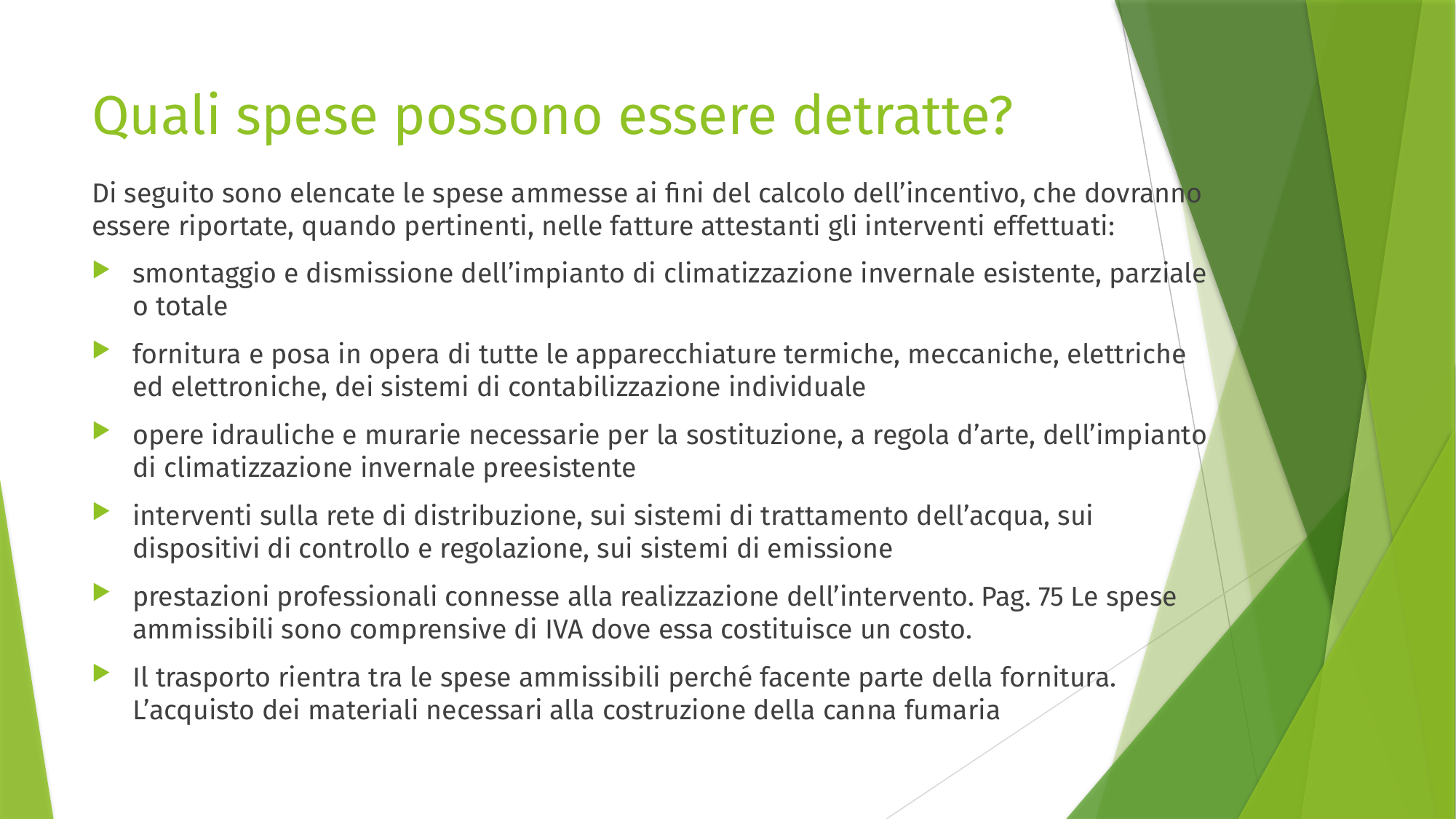

# Quali spese possono essere detratte?
Di seguito sono elencate le spese ammesse ai fini del calcolo dell’incentivo, che dovranno essere riportate, quando pertinenti, nelle fatture attestanti gli interventi effettuati:
smontaggio e dismissione dell’impianto di climatizzazione invernale esistente, parziale o totale
fornitura e posa in opera di tutte le apparecchiature termiche, meccaniche, elettriche ed elettroniche, dei sistemi di contabilizzazione individuale
opere idrauliche e murarie necessarie per la sostituzione, a regola d’arte, dell’impianto di climatizzazione invernale preesistente
interventi sulla rete di distribuzione, sui sistemi di trattamento dell’acqua, sui dispositivi di controllo e regolazione, sui sistemi di emissione
prestazioni professionali connesse alla realizzazione dell’intervento. Pag. 75 Le spese ammissibili sono comprensive di IVA dove essa costituisce un costo.
Il trasporto rientra tra le spese ammissibili perché facente parte della fornitura. L’acquisto dei materiali necessari alla costruzione della canna fumaria